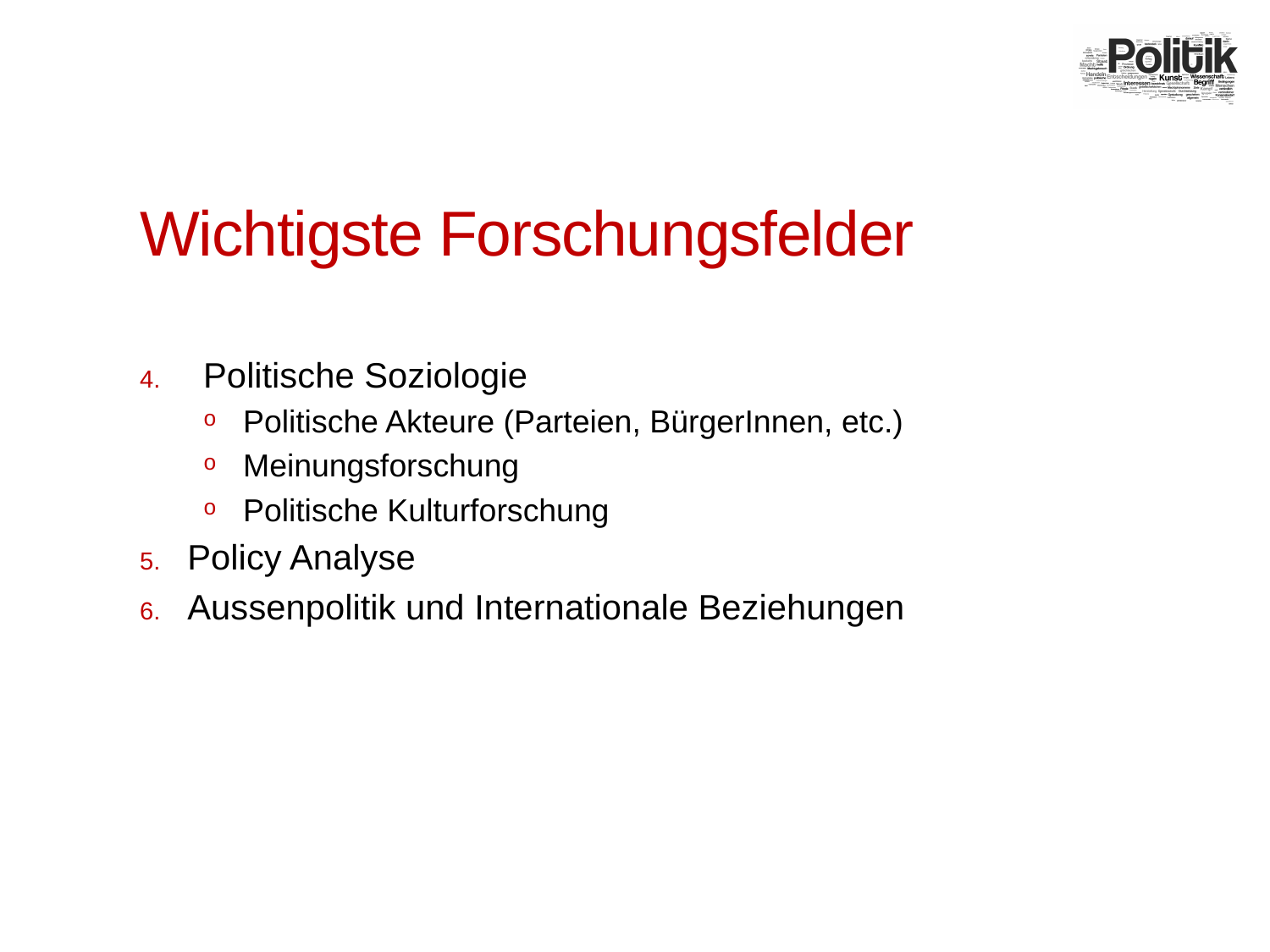

# Wichtigste Forschungsfelder
Politische Soziologie
Politische Akteure (Parteien, BürgerInnen, etc.)
Meinungsforschung
Politische Kulturforschung
Policy Analyse
Aussenpolitik und Internationale Beziehungen